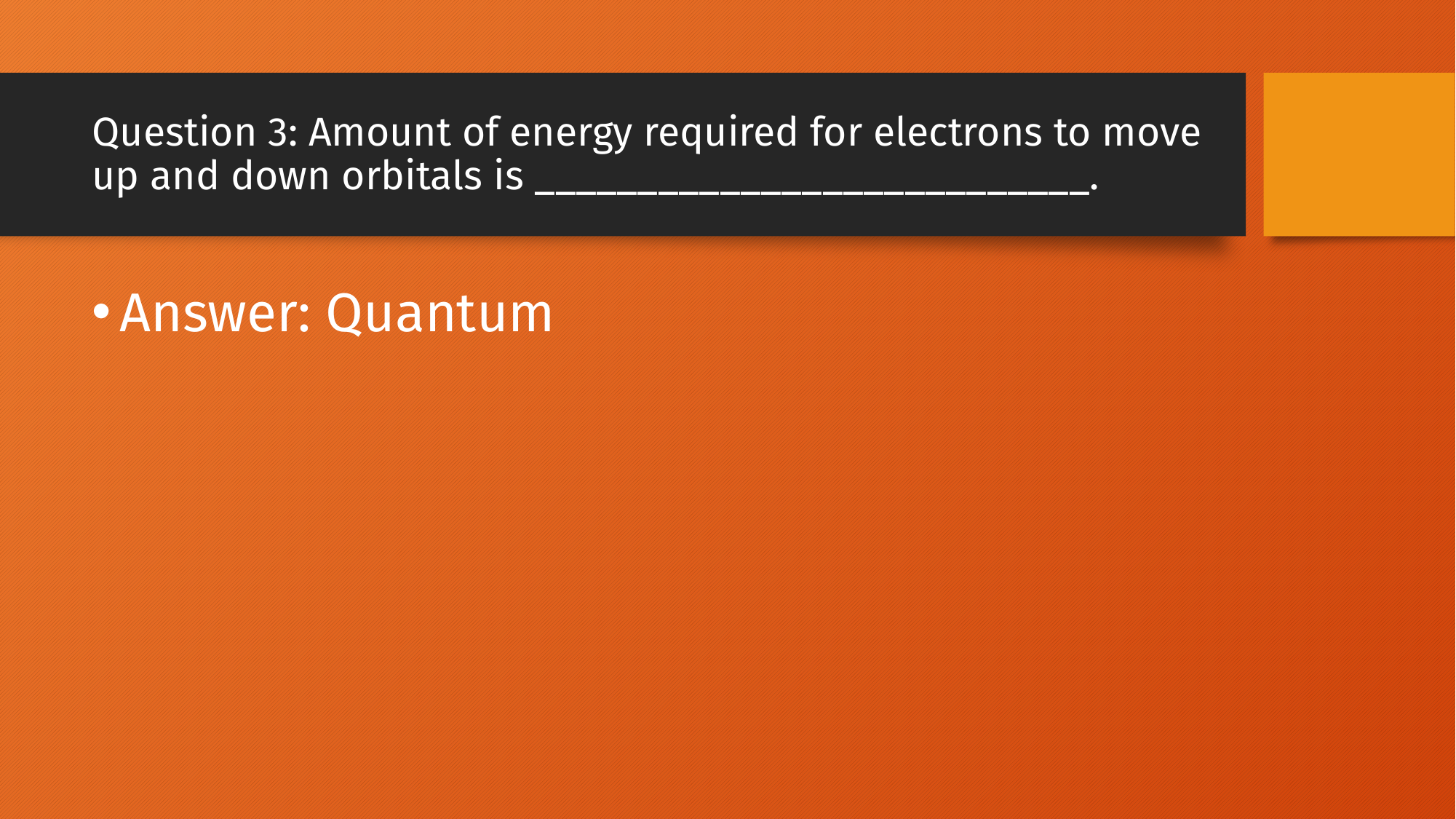

# Question 3: Amount of energy required for electrons to move up and down orbitals is ___________________________.
Answer: Quantum